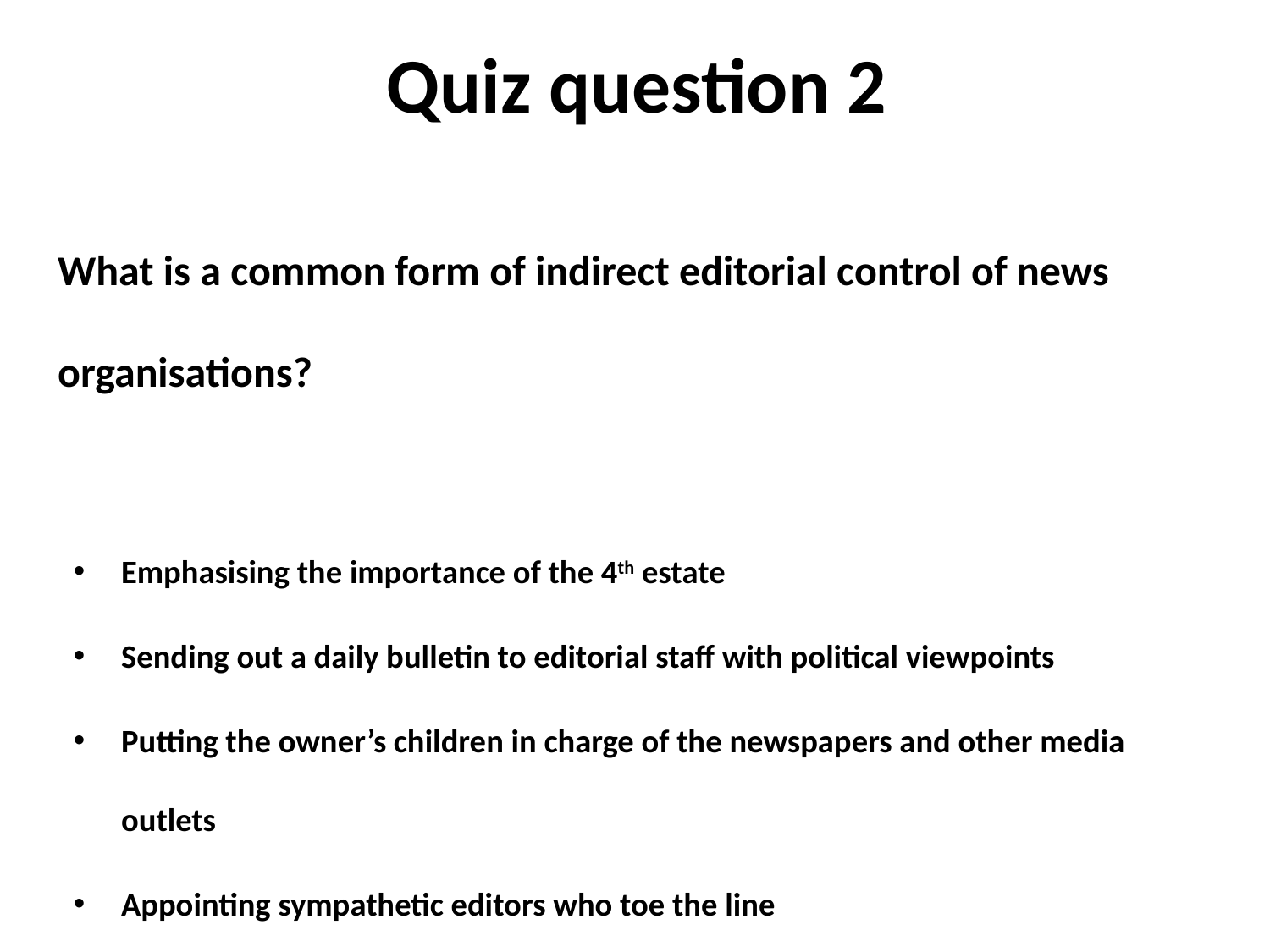

# Quiz question 2
What is a common form of indirect editorial control of news organisations?

Emphasising the importance of the 4th estate
Sending out a daily bulletin to editorial staff with political viewpoints
Putting the owner’s children in charge of the newspapers and other media outlets
Appointing sympathetic editors who toe the line